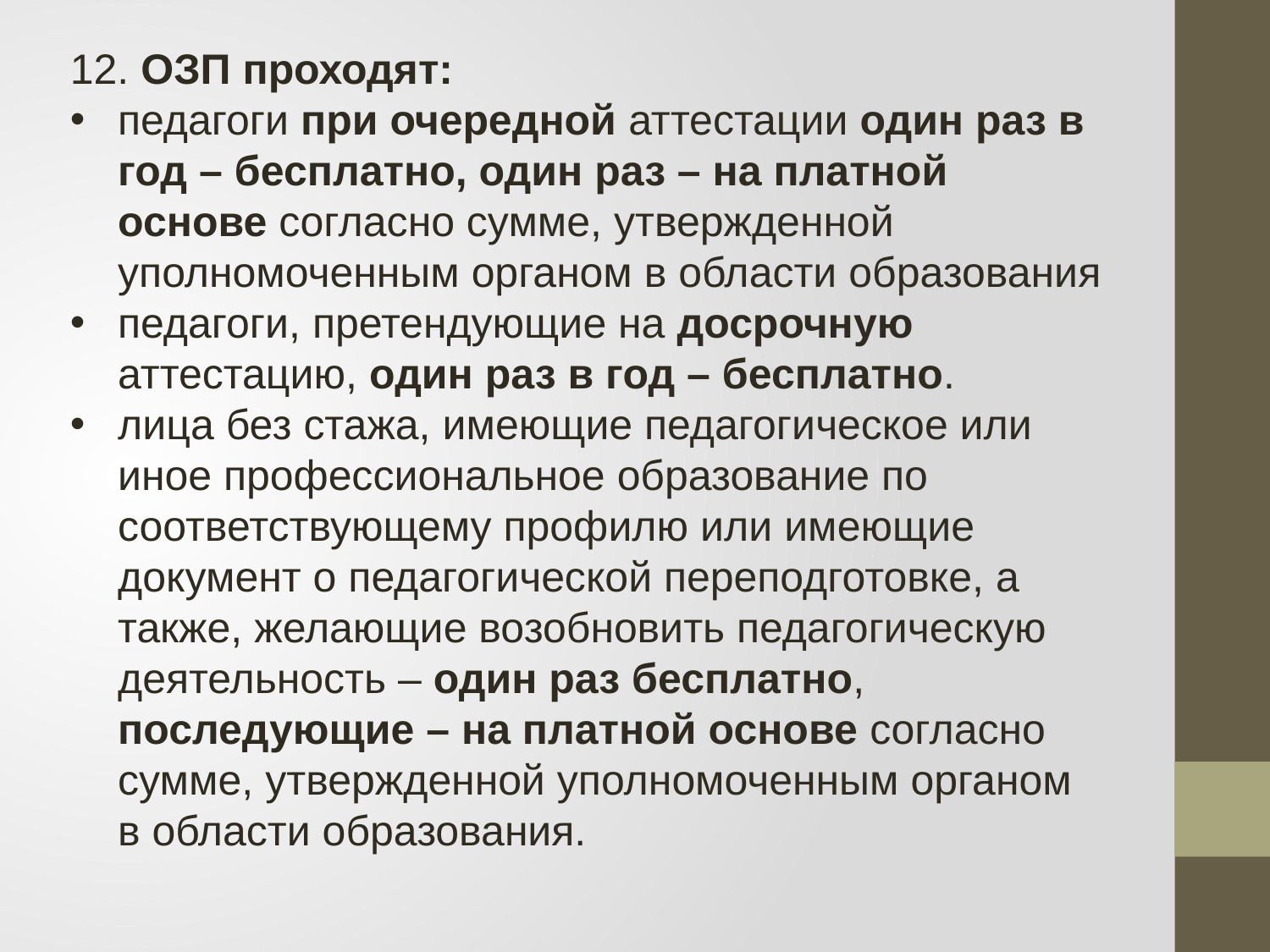

12. ОЗП проходят:
педагоги при очередной аттестации один раз в год – бесплатно, один раз – на платной основе согласно сумме, утвержденной уполномоченным органом в области образования
педагоги, претендующие на досрочную аттестацию, один раз в год – бесплатно.
лица без стажа, имеющие педагогическое или иное профессиональное образование по соответствующему профилю или имеющие документ о педагогической переподготовке, а также, желающие возобновить педагогическую деятельность – один раз бесплатно, последующие – на платной основе согласно сумме, утвержденной уполномоченным органом в области образования.